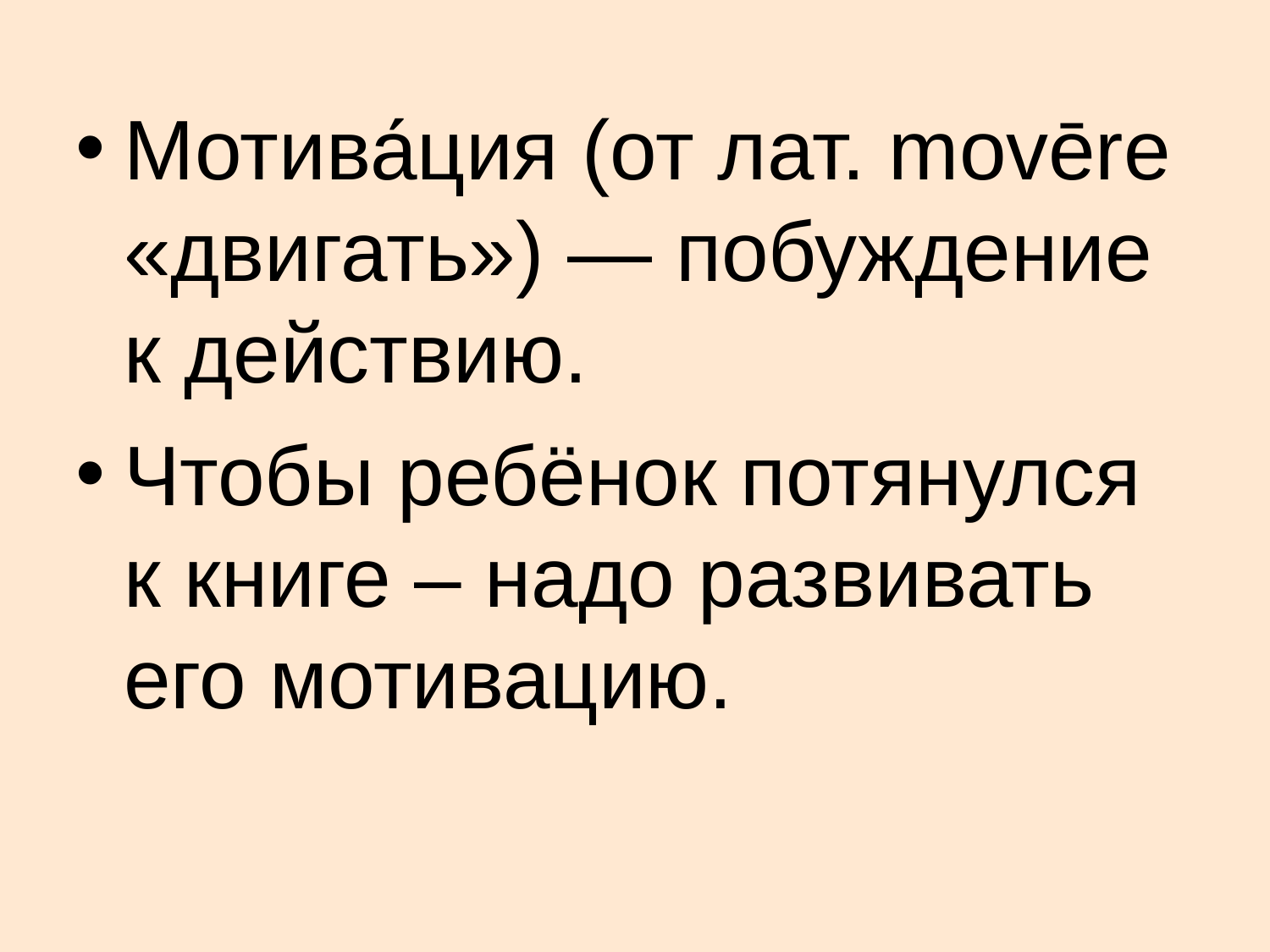

Мотива́ция (от лат. movēre «двигать») — побуждение к действию.
Чтобы ребёнок потянулся к книге – надо развивать его мотивацию.